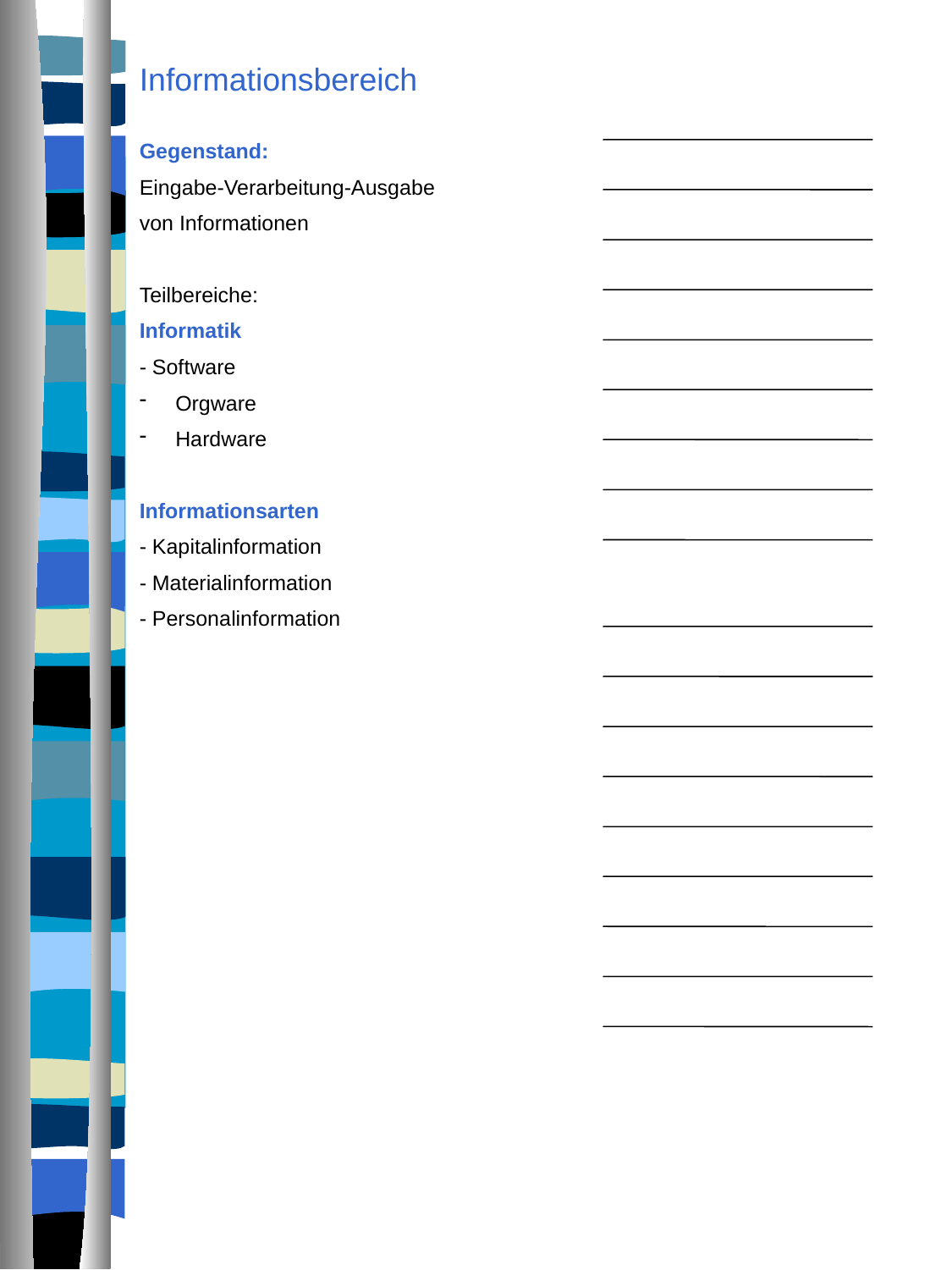

Informationsbereich

Gegenstand:
Eingabe-Verarbeitung-Ausgabe
von Informationen

Teilbereiche:
Informatik
- Software
 Orgware
 Hardware

Informationsarten
- Kapitalinformation
- Materialinformation
- Personalinformation